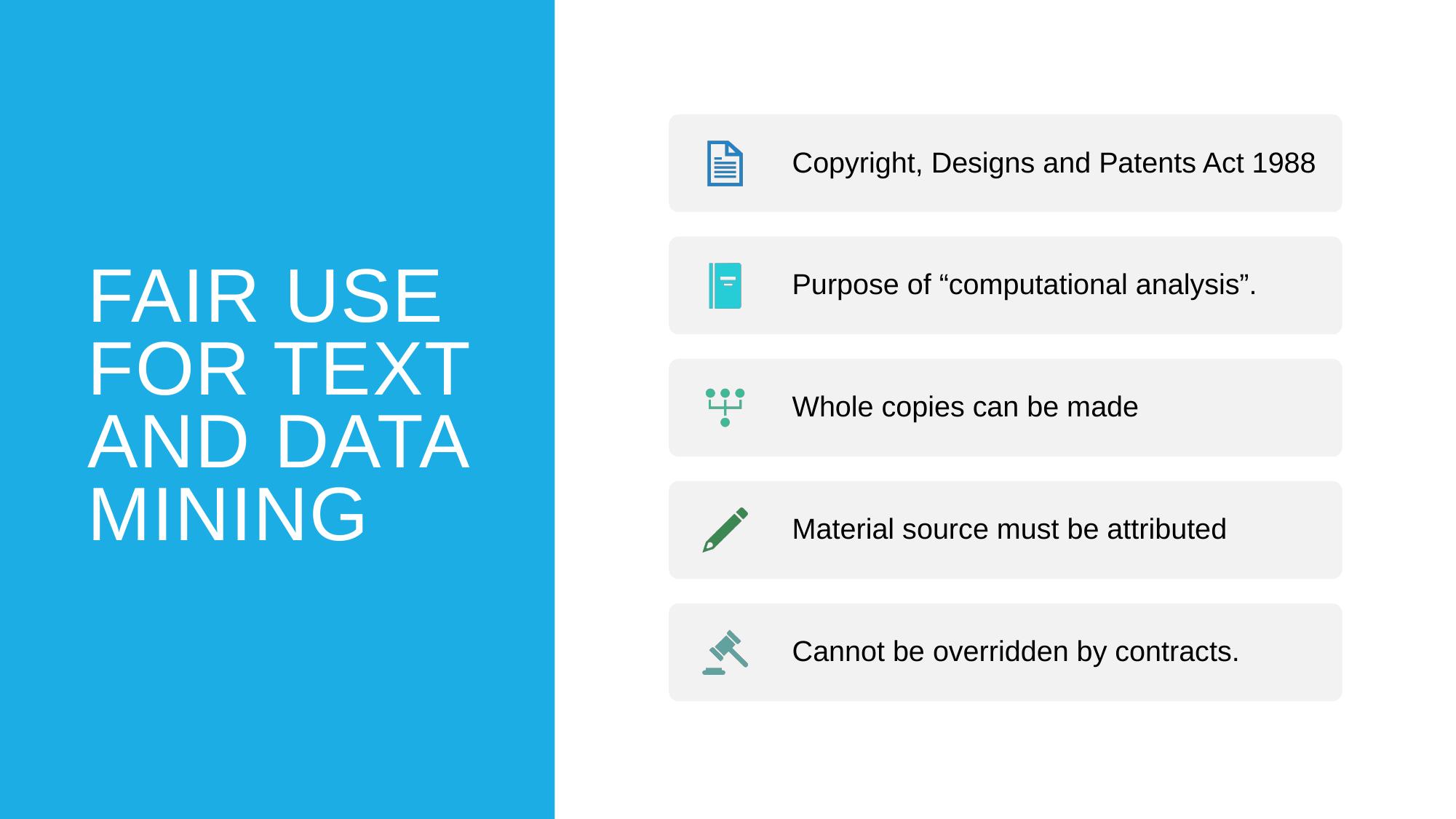

Fair Use for text and data mining
Copyright, Designs and Patents Act 1988
Purpose of “computational analysis”.
Whole copies can be made
Material source must be attributed
Cannot be overridden by contracts.